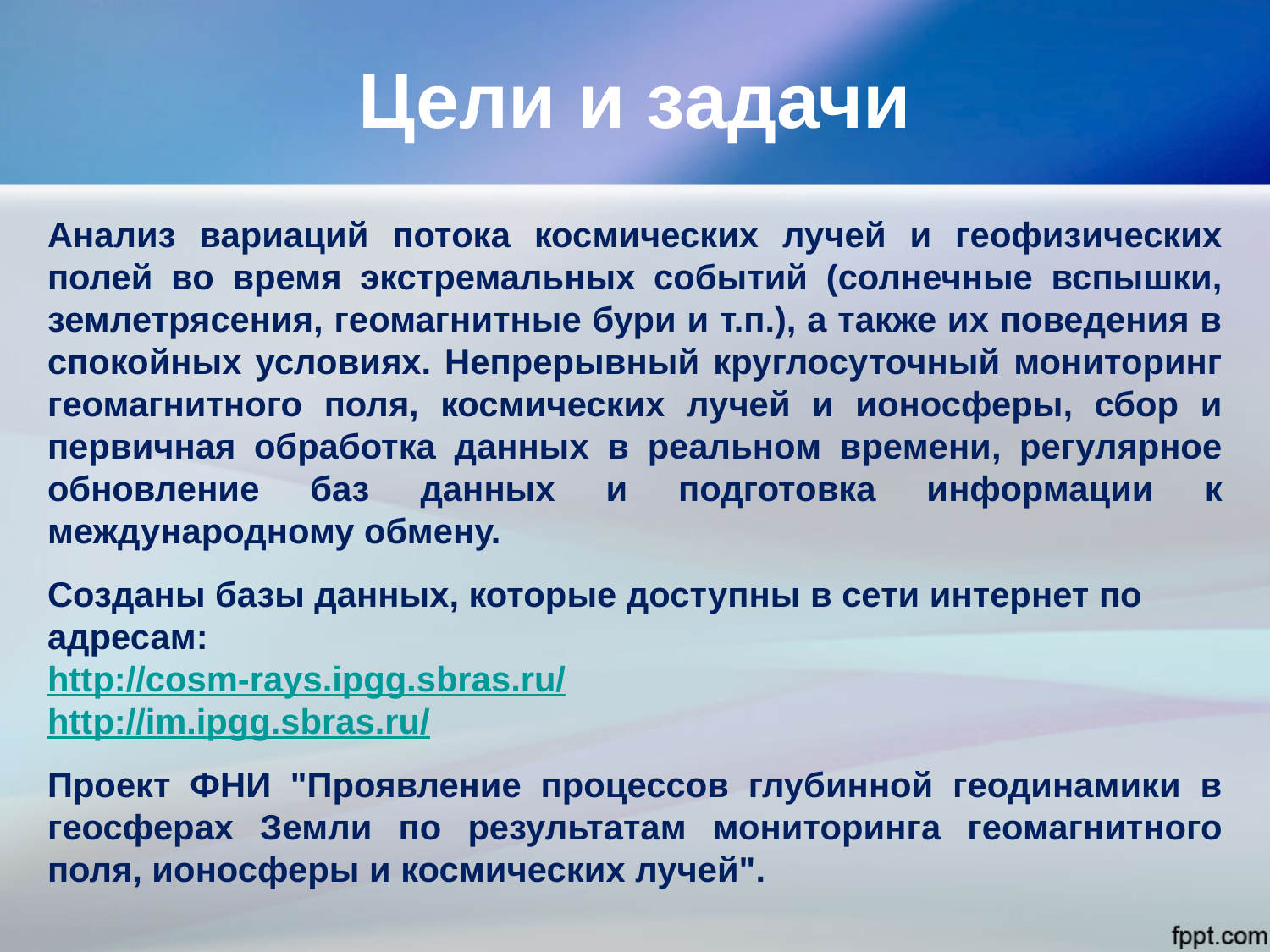

# Цели и задачи
Анализ вариаций потока космических лучей и геофизических полей во время экстремальных событий (солнечные вспышки, землетрясения, геомагнитные бури и т.п.), а также их поведения в спокойных условиях. Непрерывный круглосуточный мониторинг геомагнитного поля, космических лучей и ионосферы, сбор и первичная обработка данных в реальном времени, регулярное обновление баз данных и подготовка информации к международному обмену.
Созданы базы данных, которые доступны в сети интернет по адресам:
http://cosm-rays.ipgg.sbras.ru/
http://im.ipgg.sbras.ru/
Проект ФНИ "Проявление процессов глубинной геодинамики в геосферах Земли по результатам мониторинга геомагнитного поля, ионосферы и космических лучей".